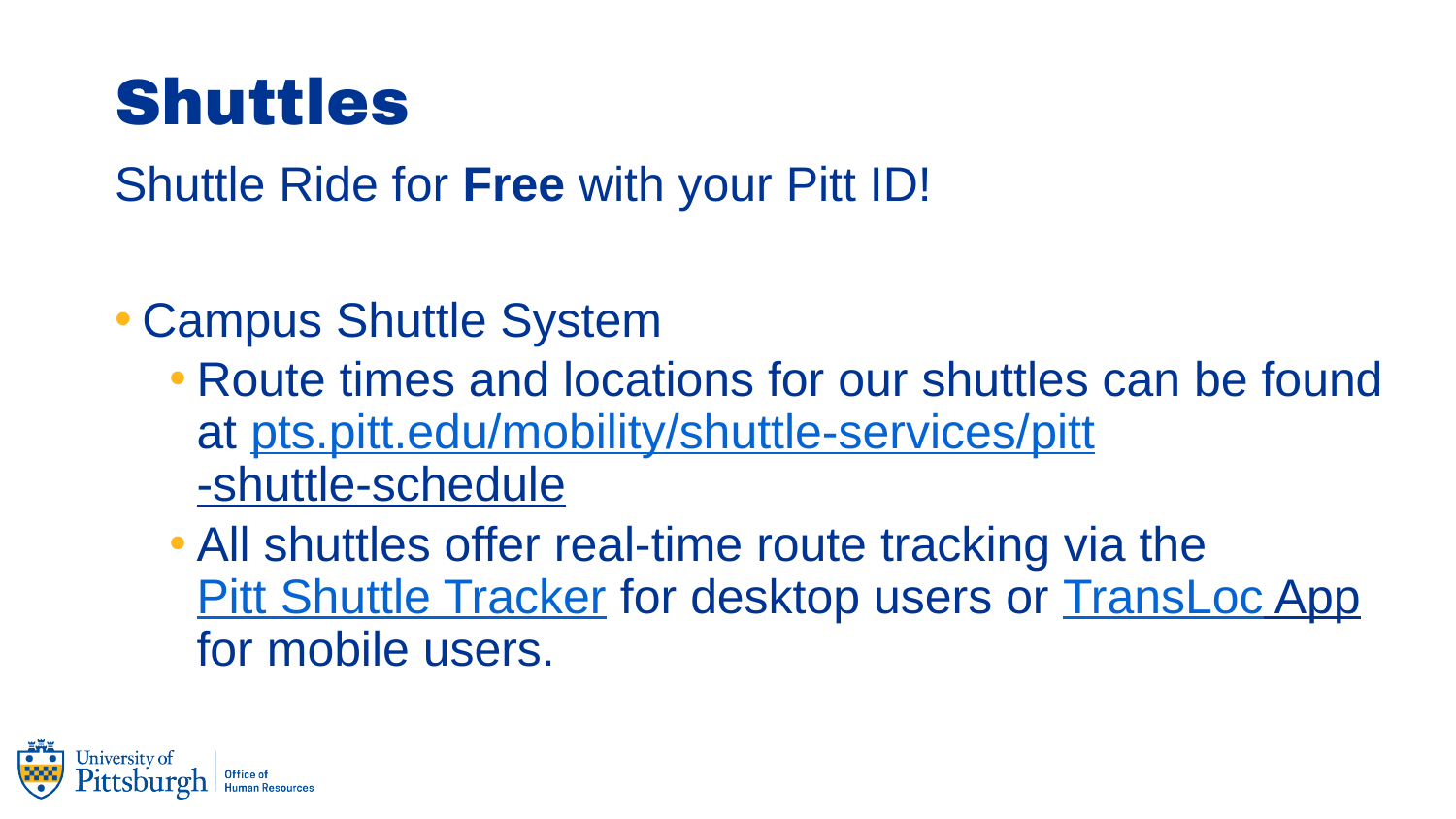

# Shuttles
Shuttle Ride for Free with your Pitt ID!

Campus Shuttle System
Route times and locations for our shuttles can be found at pts.pitt.edu/mobility/shuttle-services/pitt-shuttle-schedule
All shuttles offer real-time route tracking via the Pitt Shuttle Tracker for desktop users or TransLoc App for mobile users.